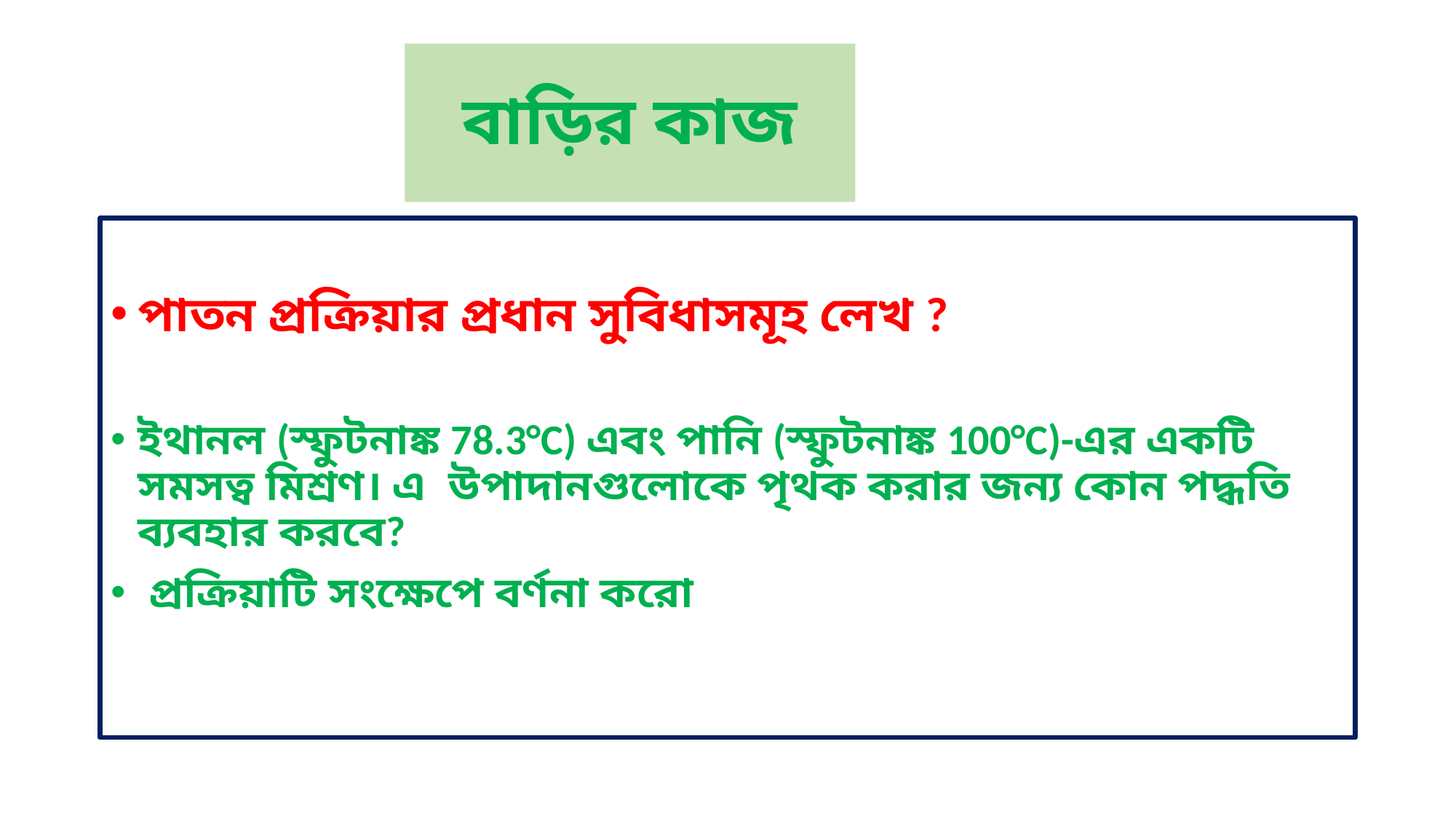

# বাড়ির কাজ

পাতন প্রক্রিয়ার প্রধান সুবিধাসমূহ লেখ ?

ইথানল (স্ফুটনাঙ্ক 78.3°C) এবং পানি (স্ফুটনাঙ্ক 100°C)-এর একটি সমসত্ব মিশ্রণ। এ  উপাদানগুলোকে পৃথক করার জন্য কোন পদ্ধতি ব্যবহার করবে?
 প্রক্রিয়াটি সংক্ষেপে বর্ণনা করো